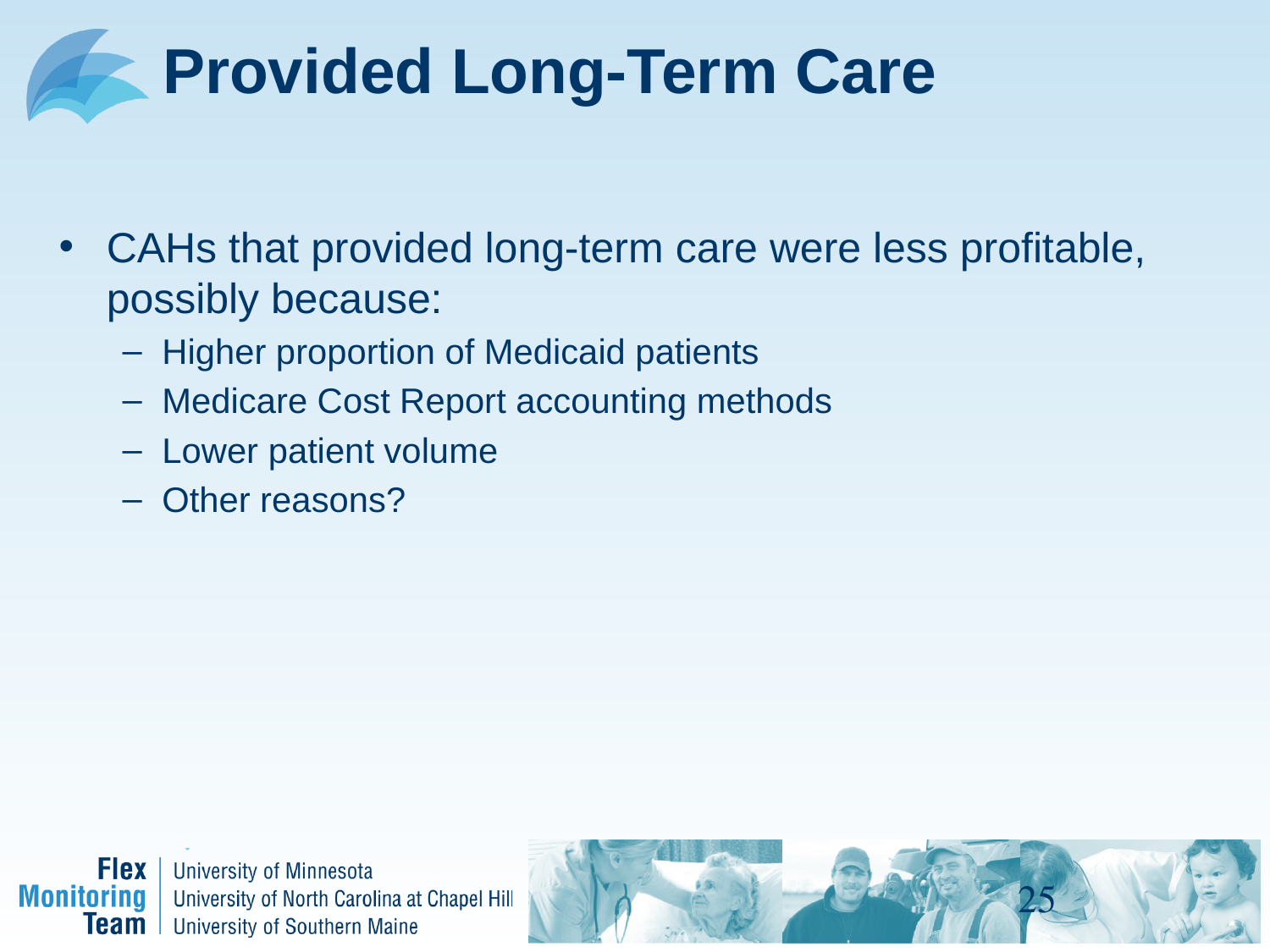

# Provided Long-Term Care
CAHs that provided long-term care were less profitable, possibly because:
Higher proportion of Medicaid patients
Medicare Cost Report accounting methods
Lower patient volume
Other reasons?
25